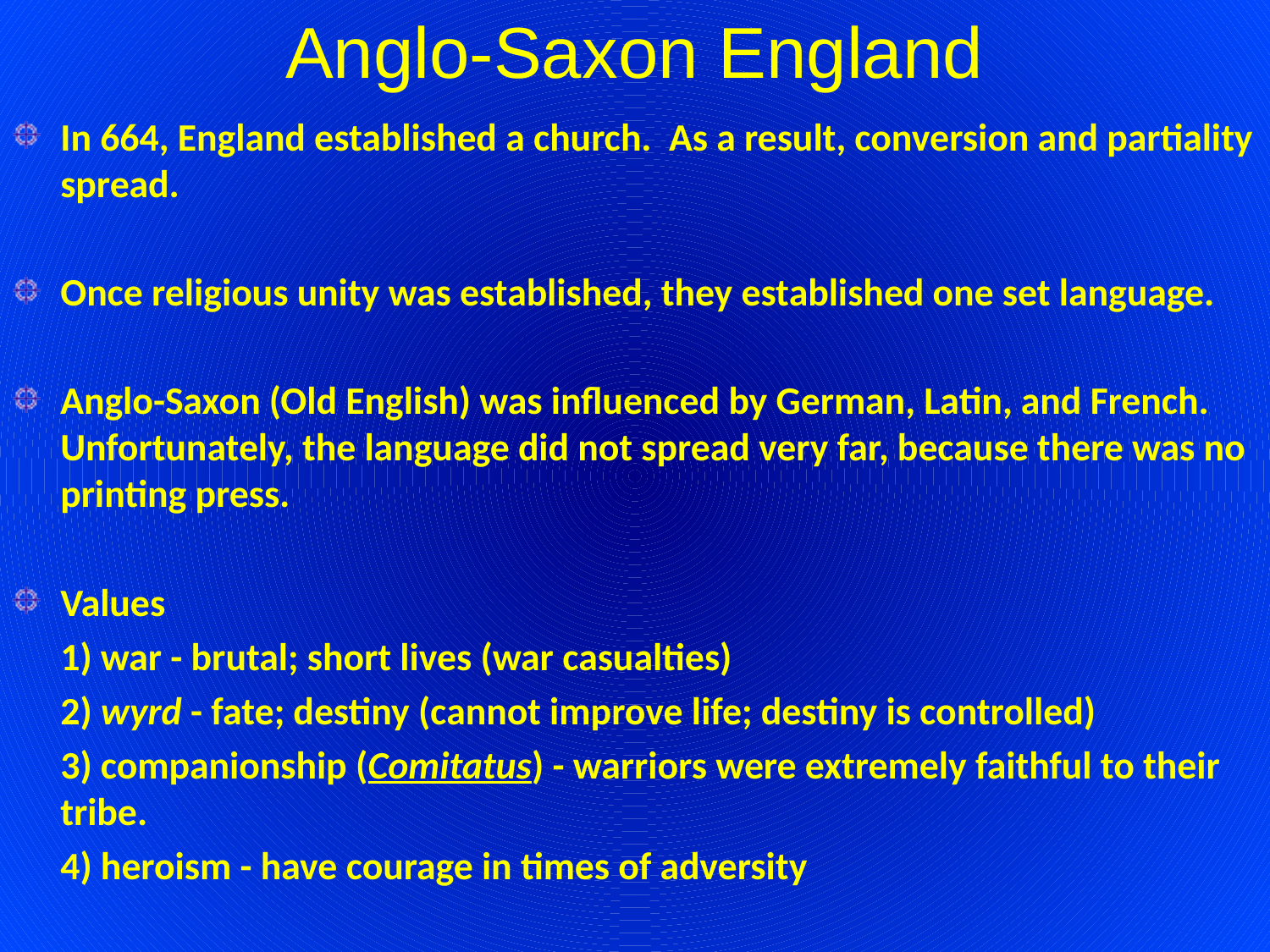

# Anglo-Saxon England
In 664, England established a church.  As a result, conversion and partiality spread.

Once religious unity was established, they established one set language.

Anglo-Saxon (Old English) was influenced by German, Latin, and French.  Unfortunately, the language did not spread very far, because there was no printing press.

Values
	1) war - brutal; short lives (war casualties)
	2) wyrd - fate; destiny (cannot improve life; destiny is controlled)
	3) companionship (Comitatus) - warriors were extremely faithful to their tribe.
	4) heroism - have courage in times of adversity